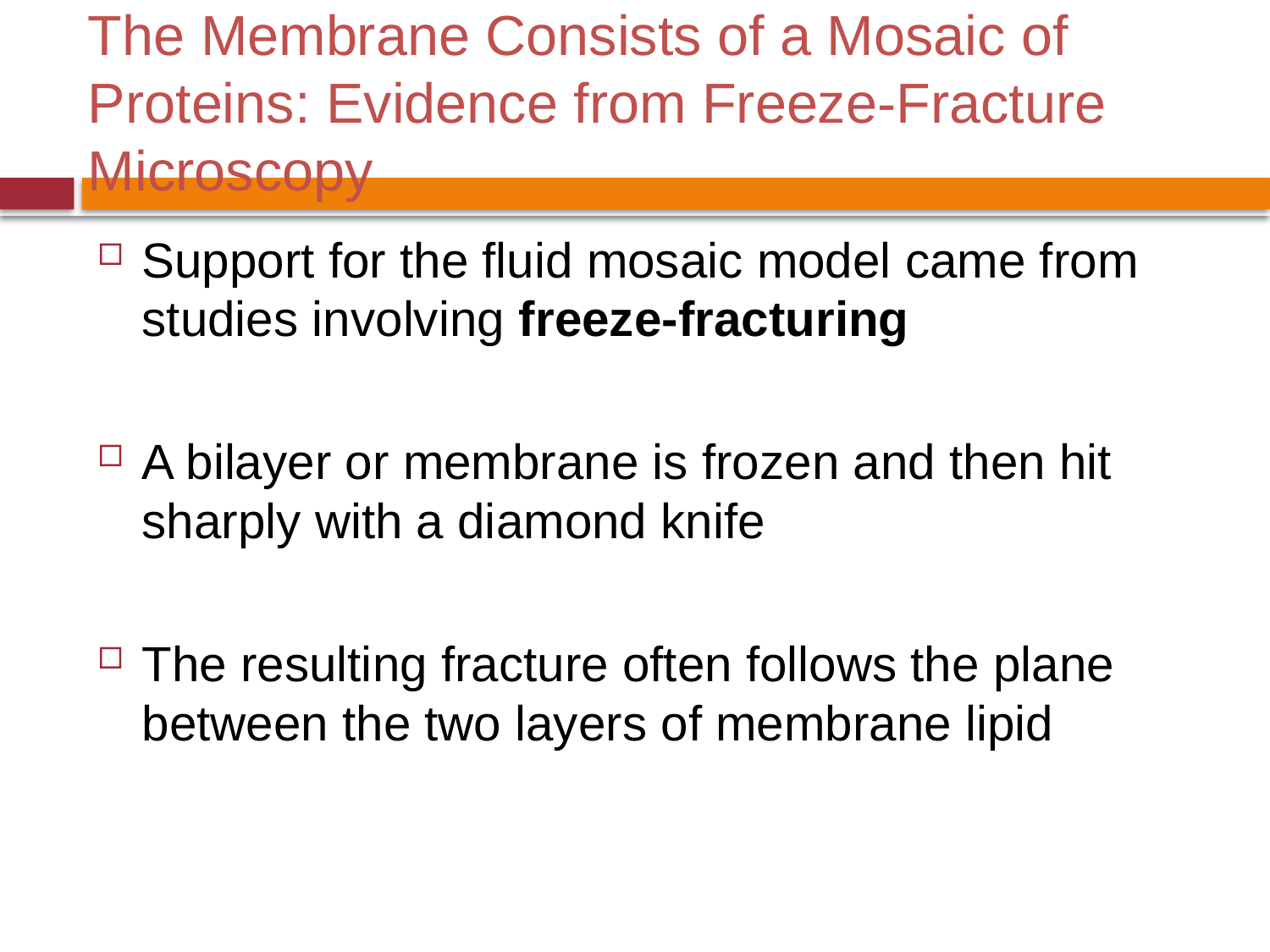

# The Membrane Consists of a Mosaic of Proteins: Evidence from Freeze-Fracture Microscopy
Support for the fluid mosaic model came from studies involving freeze-fracturing

A bilayer or membrane is frozen and then hit sharply with a diamond knife

The resulting fracture often follows the plane between the two layers of membrane lipid